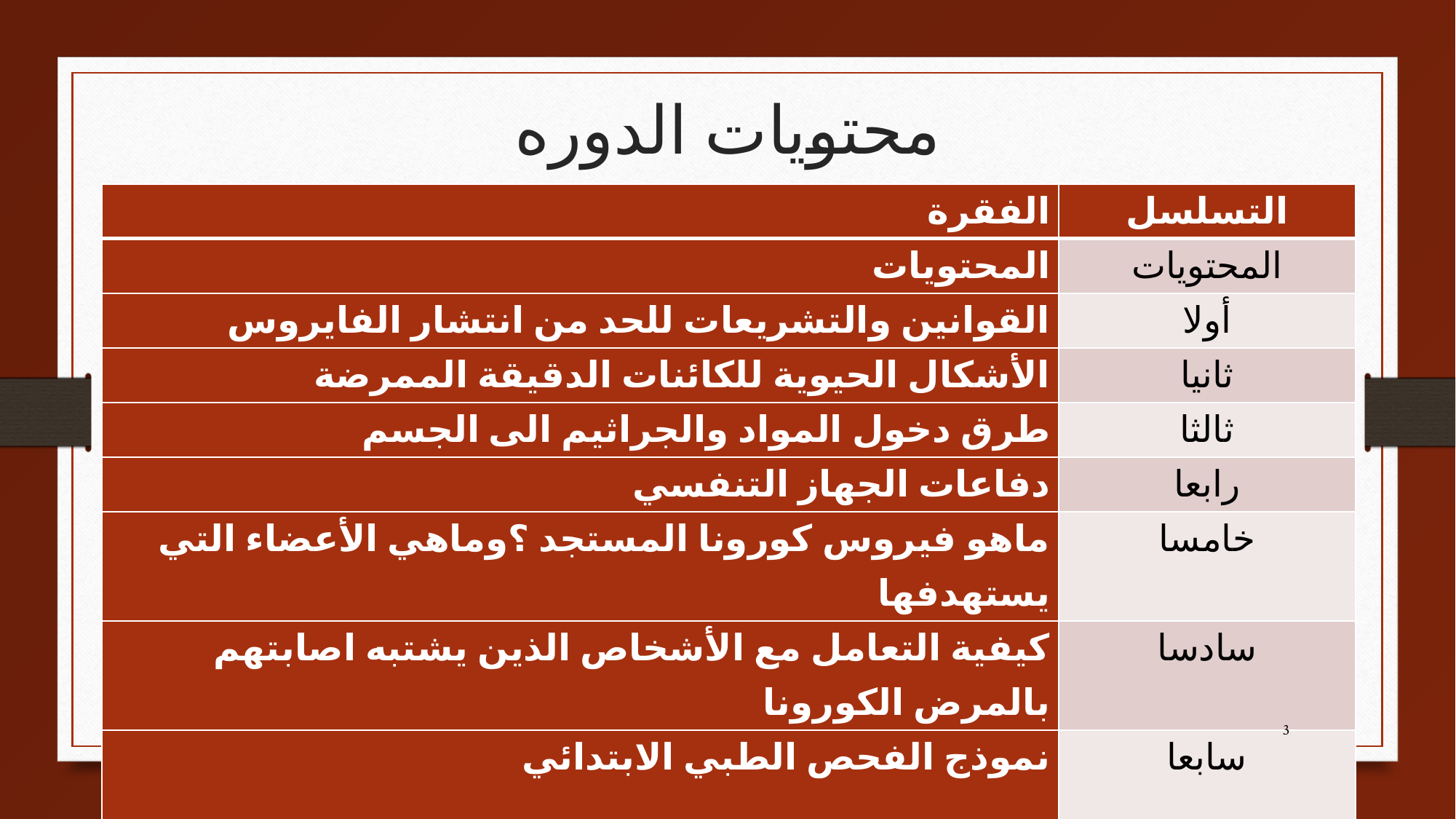

# محتويات الدوره
| الفقرة | التسلسل |
| --- | --- |
| المحتويات | المحتويات |
| القوانين والتشريعات للحد من انتشار الفايروس | أولا |
| الأشكال الحيوية للكائنات الدقيقة الممرضة | ثانيا |
| طرق دخول المواد والجراثيم الى الجسم | ثالثا |
| دفاعات الجهاز التنفسي | رابعا |
| ماهو فيروس كورونا المستجد ؟وماهي الأعضاء التي يستهدفها | خامسا |
| كيفية التعامل مع الأشخاص الذين يشتبه اصابتهم بالمرض الكورونا | سادسا |
| نموذج الفحص الطبي الابتدائي | سابعا |
| تدابير الوقاية الأساسية من فيروس كورونا (كوفيد-19) | ثامنا |
3